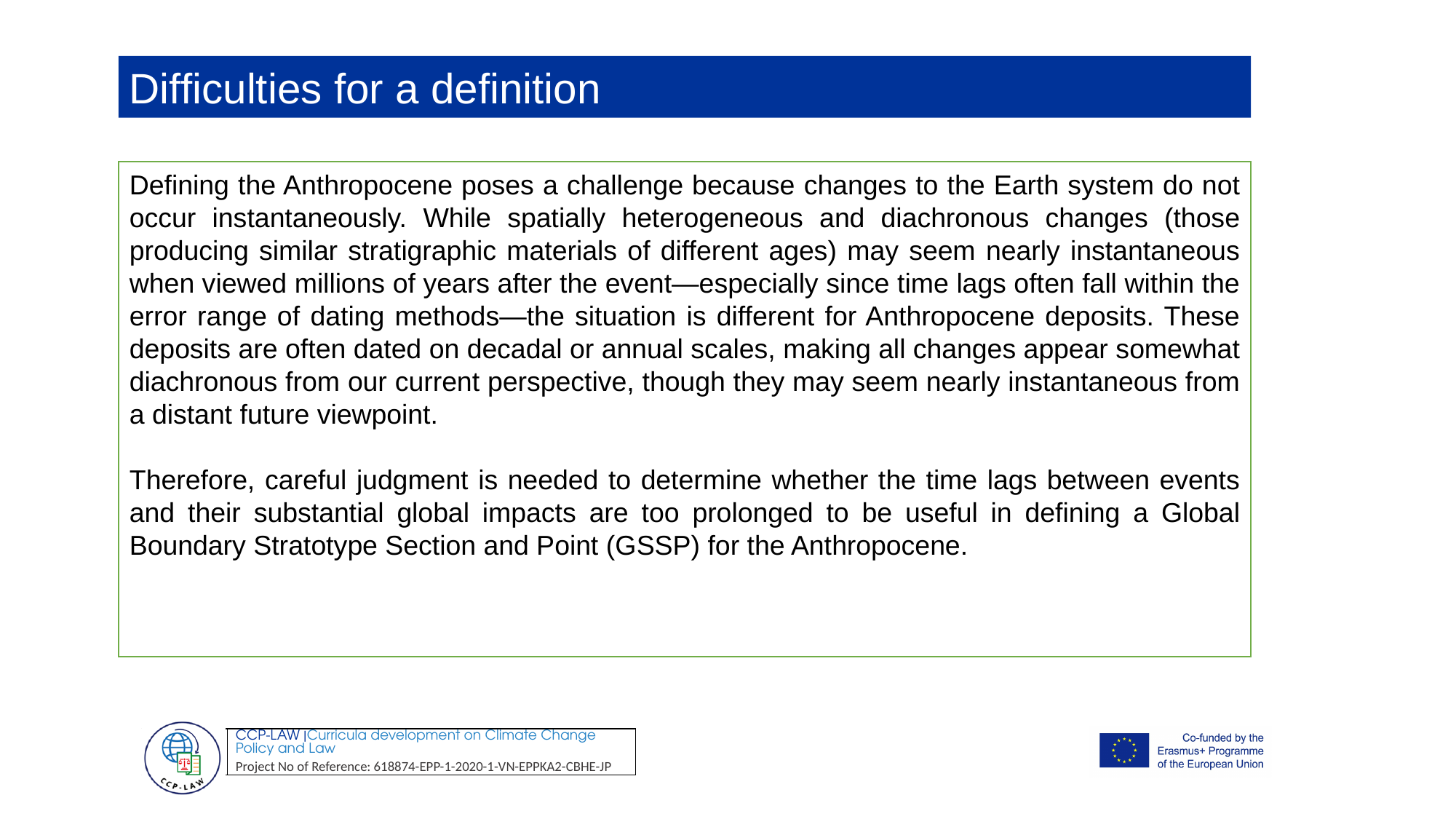

Difficulties for a definition
Defining the Anthropocene poses a challenge because changes to the Earth system do not occur instantaneously. While spatially heterogeneous and diachronous changes (those producing similar stratigraphic materials of different ages) may seem nearly instantaneous when viewed millions of years after the event—especially since time lags often fall within the error range of dating methods—the situation is different for Anthropocene deposits. These deposits are often dated on decadal or annual scales, making all changes appear somewhat diachronous from our current perspective, though they may seem nearly instantaneous from a distant future viewpoint.

Therefore, careful judgment is needed to determine whether the time lags between events and their substantial global impacts are too prolonged to be useful in defining a Global Boundary Stratotype Section and Point (GSSP) for the Anthropocene.